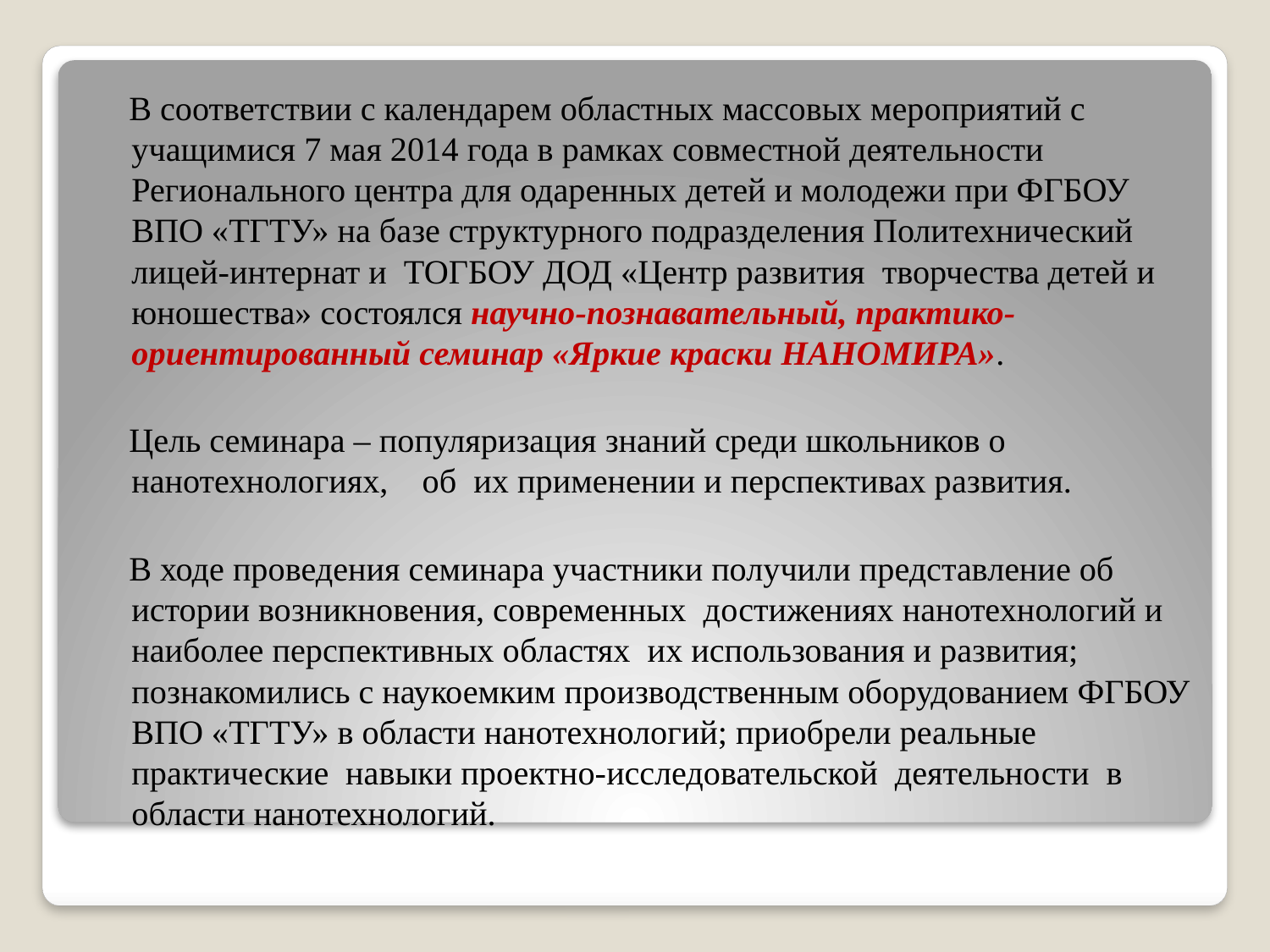

В соответствии с календарем областных массовых мероприятий с учащимися 7 мая 2014 года в рамках совместной деятельности Регионального центра для одаренных детей и молодежи при ФГБОУ ВПО «ТГТУ» на базе структурного подразделения Политехнический лицей-интернат и  ТОГБОУ ДОД «Центр развития  творчества детей и  юношества» состоялся научно-познавательный, практико-ориентированный семинар «Яркие краски НАНОМИРА».

    Цель семинара – популяризация знаний среди школьников о нанотехнологиях,    об  их применении и перспективах развития.

    В ходе проведения семинара участники получили представление об  истории возникновения, современных  достижениях нанотехнологий и наиболее перспективных областях  их использования и развития; познакомились с наукоемким производственным оборудованием ФГБОУ ВПО «ТГТУ» в области нанотехнологий; приобрели реальные практические  навыки проектно-исследовательской  деятельности  в области нанотехнологий.